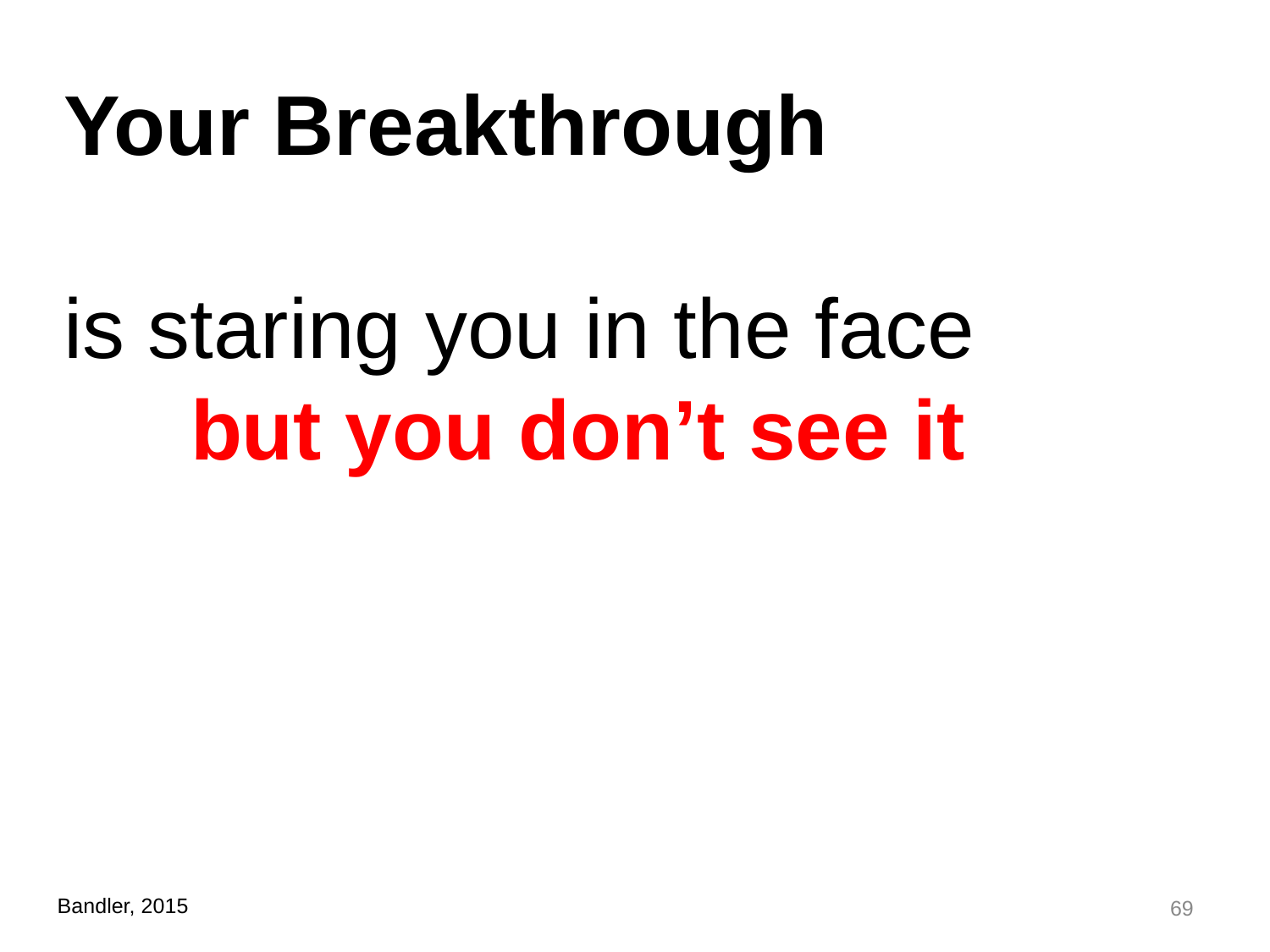

Your Breakthrough

is staring you in the face
	but you don’t see it
69
Bandler, 2015